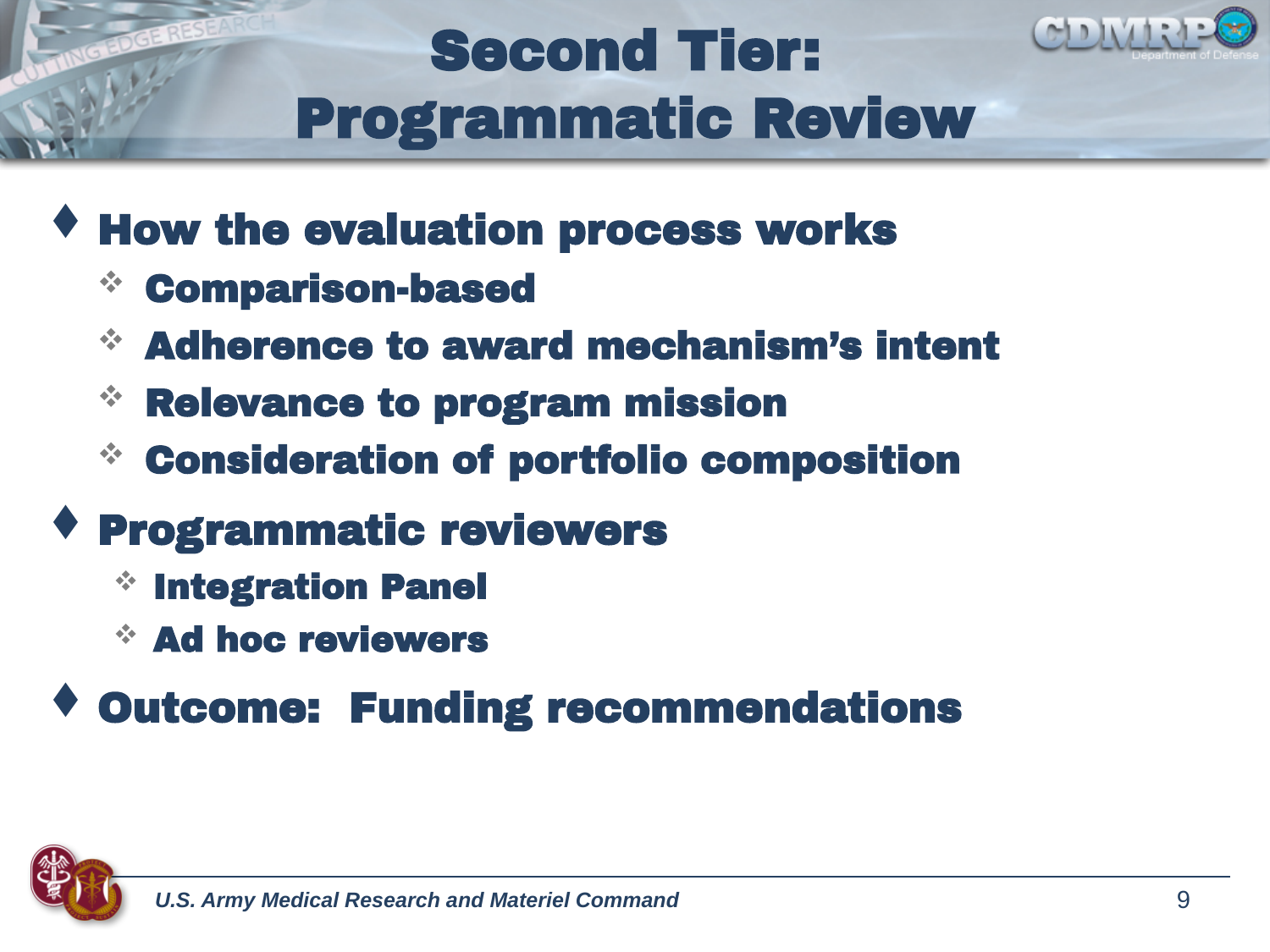

# Second Tier: Programmatic Review
How the evaluation process works
Comparison-based
Adherence to award mechanism’s intent
Relevance to program mission
Consideration of portfolio composition
Programmatic reviewers
Integration Panel
Ad hoc reviewers
Outcome:  Funding recommendations